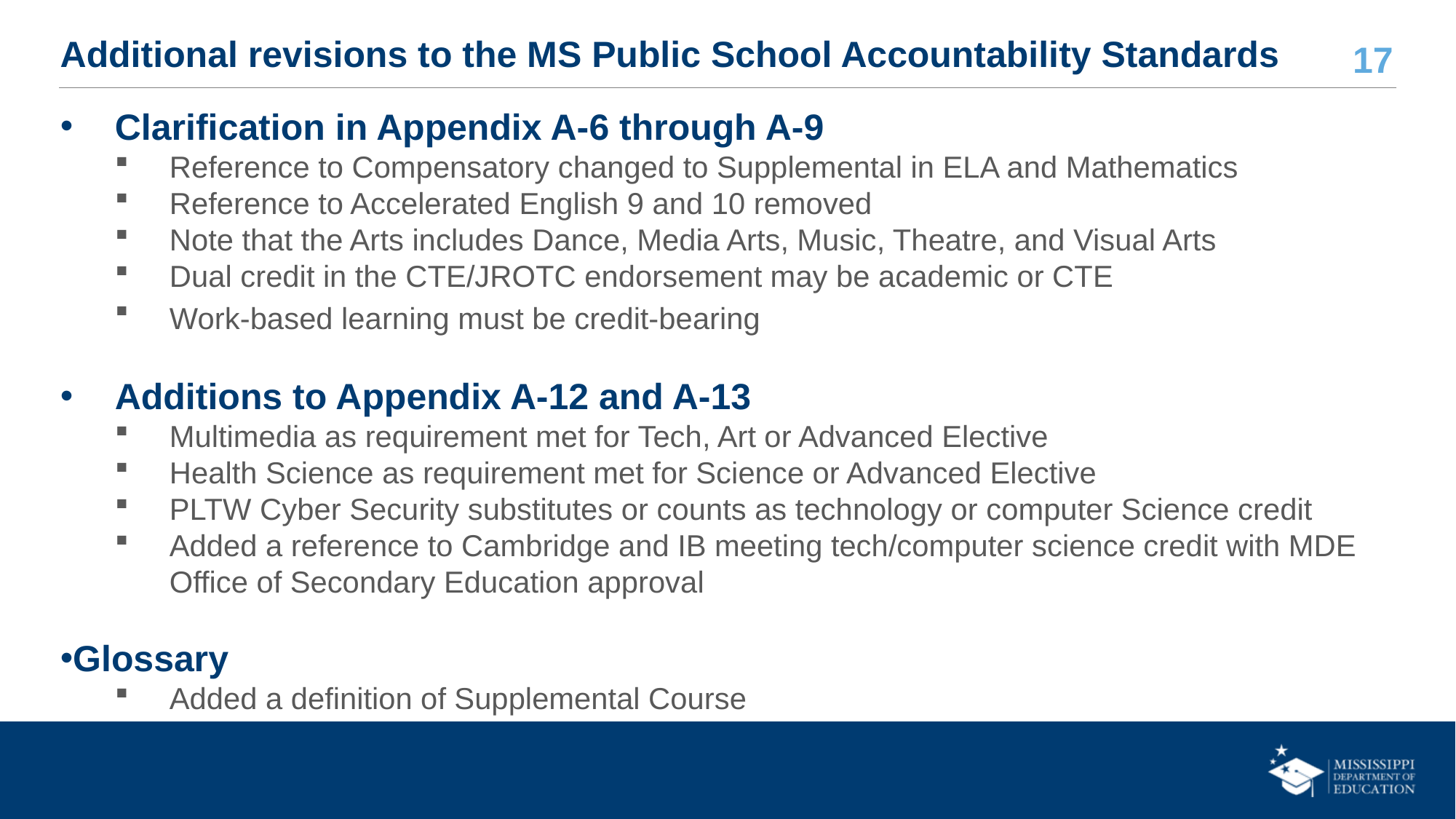

# Additional revisions to the MS Public School Accountability Standards
Clarification in Appendix A-6 through A-9
Reference to Compensatory changed to Supplemental in ELA and Mathematics
Reference to Accelerated English 9 and 10 removed
Note that the Arts includes Dance, Media Arts, Music, Theatre, and Visual Arts
Dual credit in the CTE/JROTC endorsement may be academic or CTE
Work-based learning must be credit-bearing

Additions to Appendix A-12 and A-13
Multimedia as requirement met for Tech, Art or Advanced Elective
Health Science as requirement met for Science or Advanced Elective
PLTW Cyber Security substitutes or counts as technology or computer Science credit
Added a reference to Cambridge and IB meeting tech/computer science credit with MDE Office of Secondary Education approval

Glossary
Added a definition of Supplemental Course